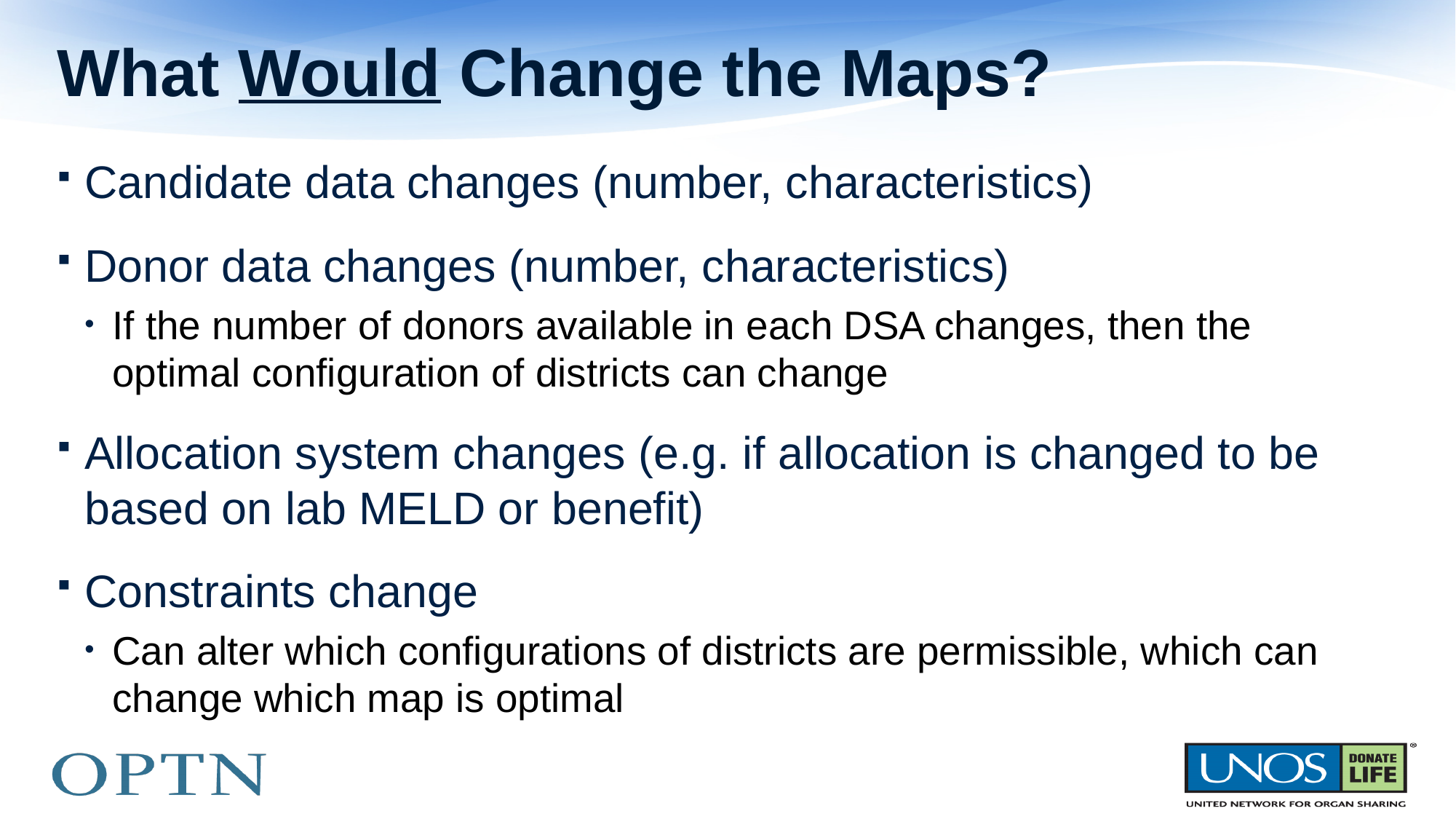

# What Would Change the Maps?
Candidate data changes (number, characteristics)
Donor data changes (number, characteristics)
If the number of donors available in each DSA changes, then the optimal configuration of districts can change
Allocation system changes (e.g. if allocation is changed to be based on lab MELD or benefit)
Constraints change
Can alter which configurations of districts are permissible, which can change which map is optimal